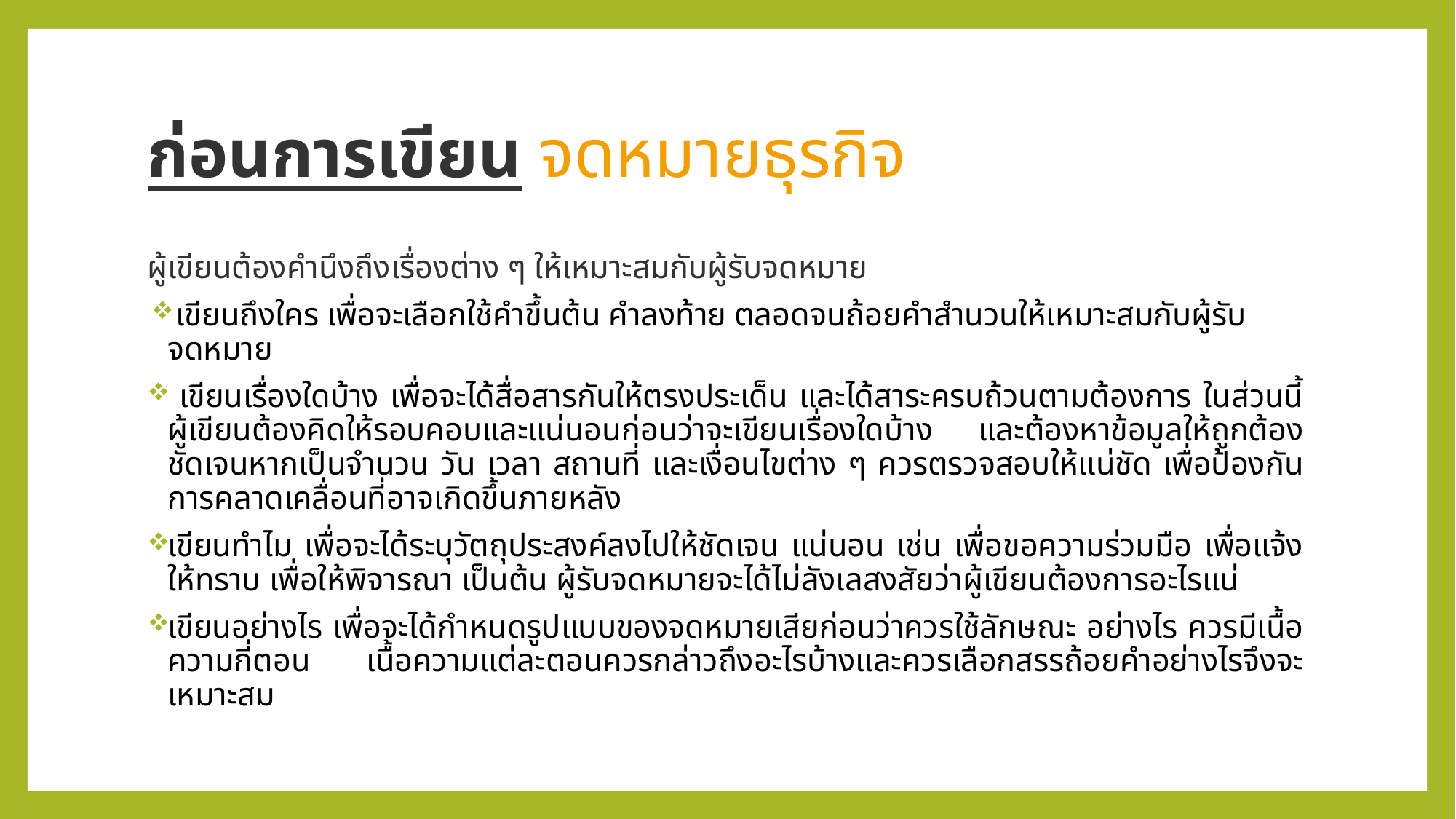

# ก่อนการเขียน จดหมายธุรกิจ
ผู้เขียนต้องคำนึงถึงเรื่องต่าง ๆ ให้เหมาะสมกับผู้รับจดหมาย
 เขียนถึงใคร เพื่อจะเลือกใช้คำขึ้นต้น คำลงท้าย ตลอดจนถ้อยคำสำนวนให้เหมาะสมกับผู้รับจดหมาย
 เขียนเรื่องใดบ้าง เพื่อจะได้สื่อสารกันให้ตรงประเด็น และได้สาระครบถ้วนตามต้องการ ในส่วนนี้ผู้เขียนต้องคิดให้รอบคอบและแน่นอนก่อนว่าจะเขียนเรื่องใดบ้าง และต้องหาข้อมูลให้ถูกต้องชัดเจนหากเป็นจำนวน วัน เวลา สถานที่ และเงื่อนไขต่าง ๆ ควรตรวจสอบให้แน่ชัด เพื่อป้องกันการคลาดเคลื่อนที่อาจเกิดขึ้นภายหลัง
เขียนทำไม เพื่อจะได้ระบุวัตถุประสงค์ลงไปให้ชัดเจน แน่นอน เช่น เพื่อขอความร่วมมือ เพื่อแจ้งให้ทราบ เพื่อให้พิจารณา เป็นต้น ผู้รับจดหมายจะได้ไม่ลังเลสงสัยว่าผู้เขียนต้องการอะไรแน่
เขียนอย่างไร เพื่อจะได้กำหนดรูปแบบของจดหมายเสียก่อนว่าควรใช้ลักษณะ อย่างไร ควรมีเนื้อความกี่ตอน เนื้อความแต่ละตอนควรกล่าวถึงอะไรบ้างและควรเลือกสรรถ้อยคำอย่างไรจึงจะเหมาะสม